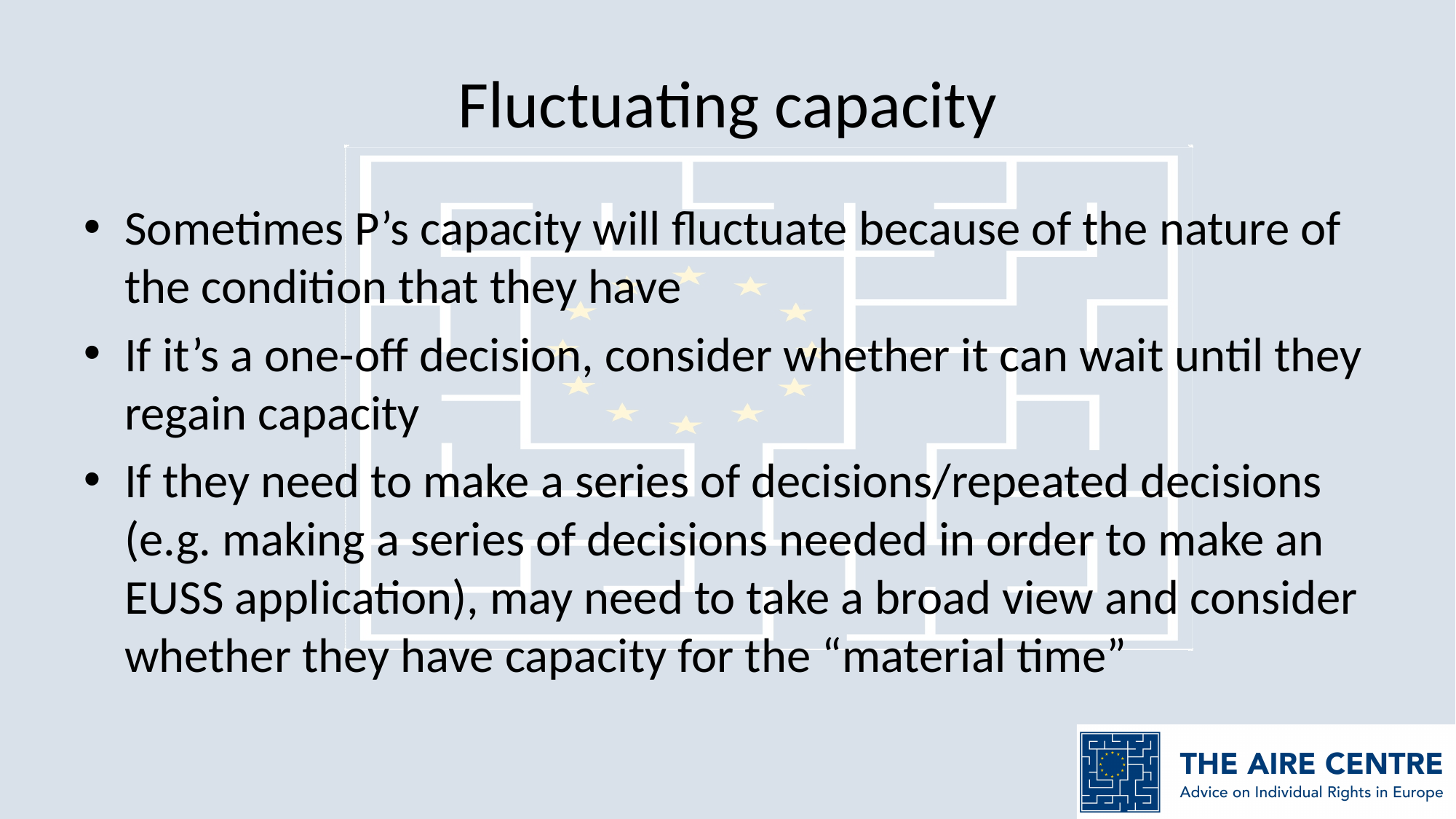

# Fluctuating capacity
Sometimes P’s capacity will fluctuate because of the nature of the condition that they have
If it’s a one-off decision, consider whether it can wait until they regain capacity
If they need to make a series of decisions/repeated decisions (e.g. making a series of decisions needed in order to make an EUSS application), may need to take a broad view and consider whether they have capacity for the “material time”